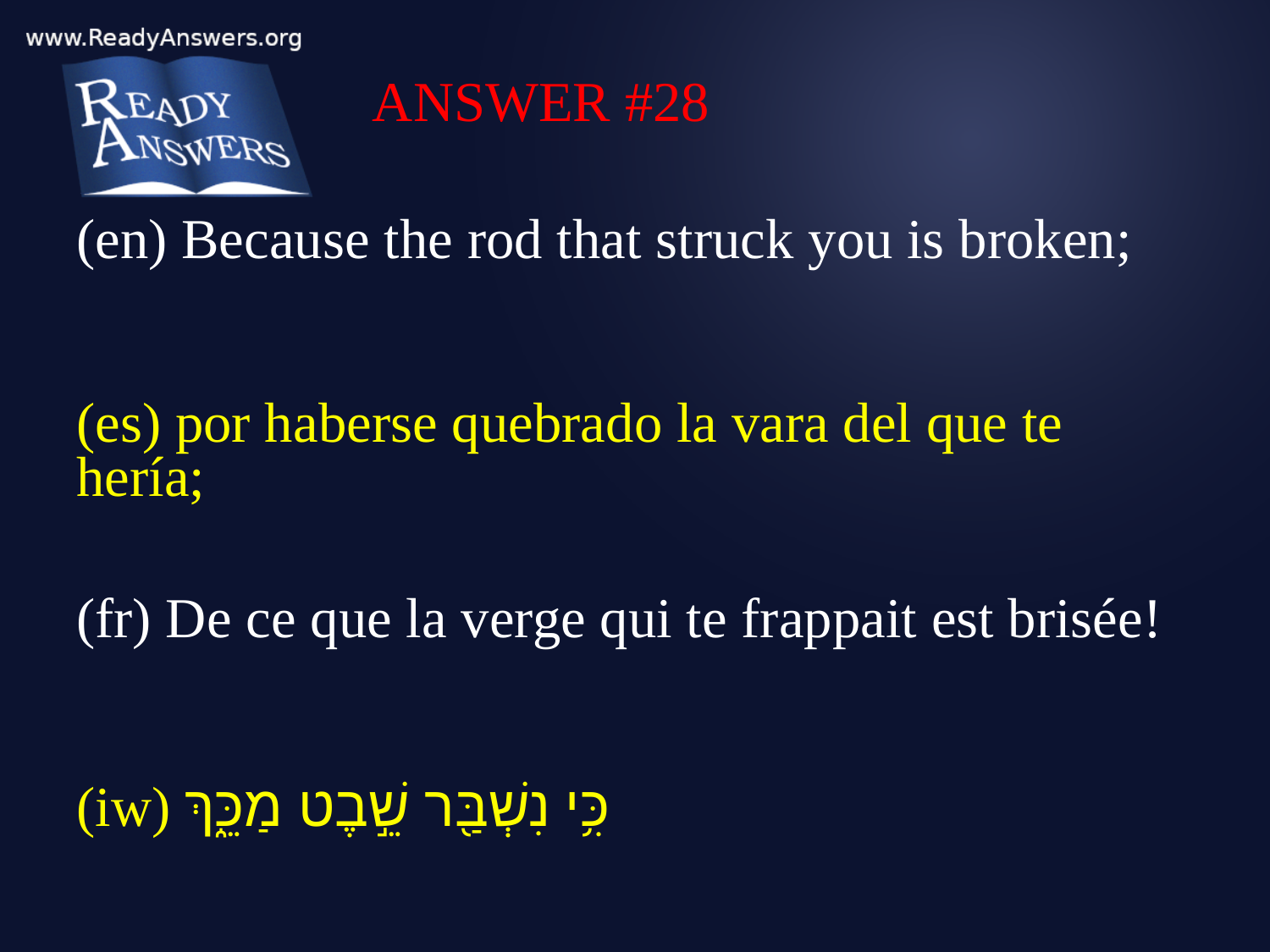

ANSWER #28
(en) Because the rod that struck you is broken;
(es) por haberse quebrado la vara del que te hería;
(fr) De ce que la verge qui te frappait est brisée!
(iw) כִּ֥י נִשְׁבַּ֖ר שֵׁ֣בֶט מַכֵּ֑ךְ